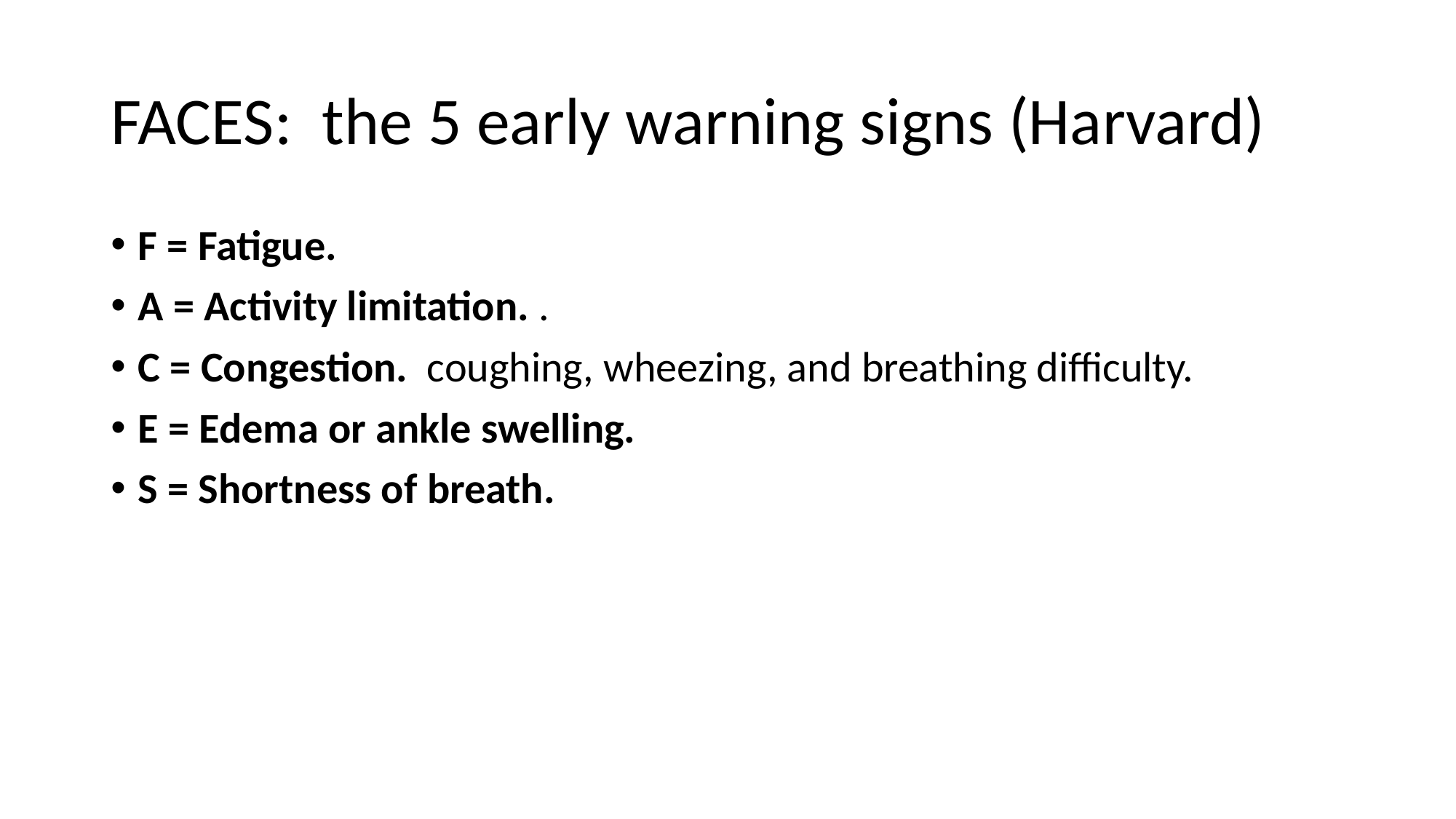

# FACES:  the 5 early warning signs (Harvard)
F = Fatigue.
A = Activity limitation. .
C = Congestion.  coughing, wheezing, and breathing difficulty.
E = Edema or ankle swelling.
S = Shortness of breath.